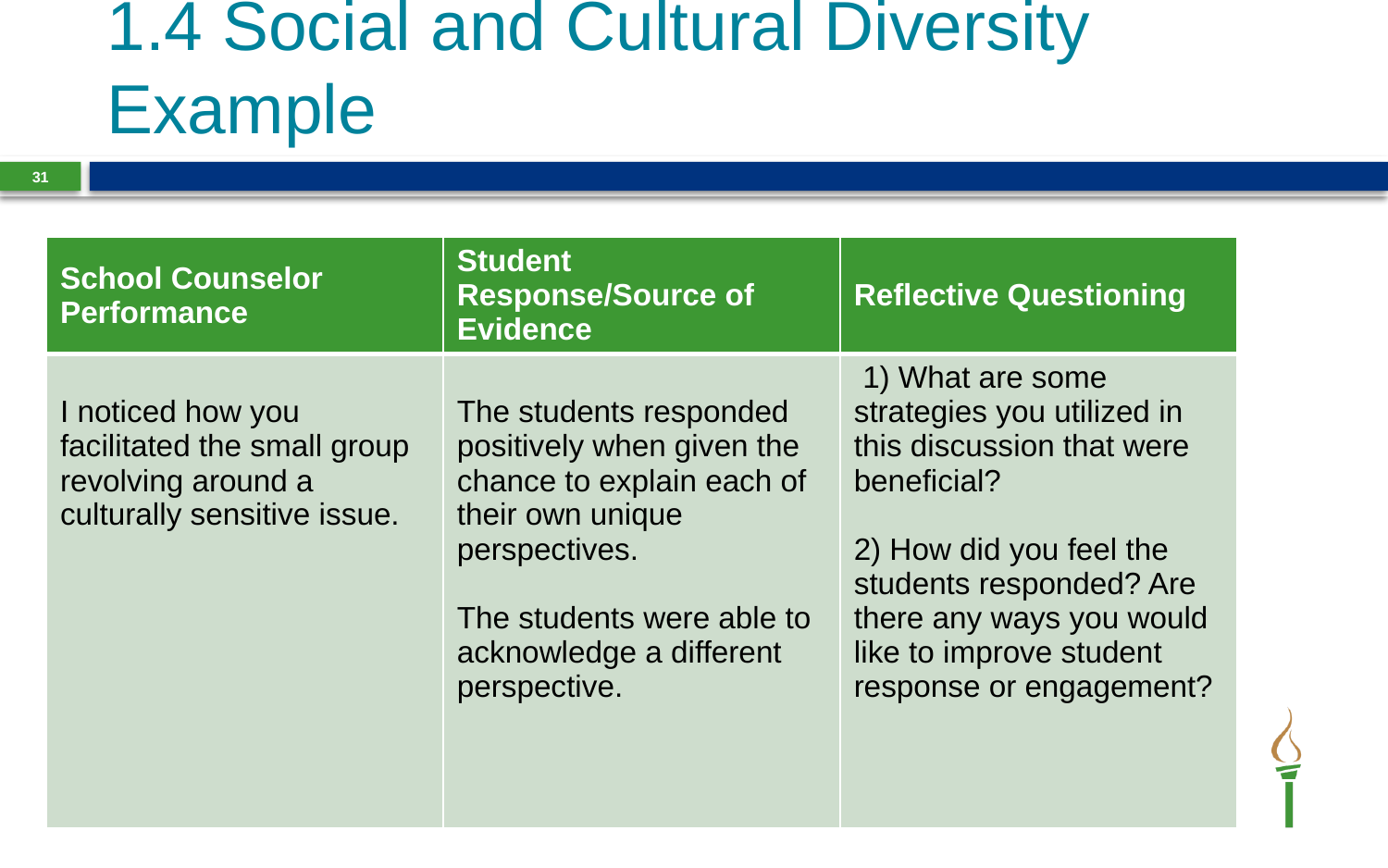

# 1.4 Social and Cultural Diversity Example
31
| School Counselor Performance | Student Response/Source of Evidence | Reflective Questioning |
| --- | --- | --- |
| I noticed how you facilitated the small group revolving around a culturally sensitive issue. | The students responded positively when given the chance to explain each of their own unique perspectives. The students were able to acknowledge a different perspective. | 1) What are some strategies you utilized in this discussion that were beneficial? 2) How did you feel the students responded? Are there any ways you would like to improve student response or engagement? |